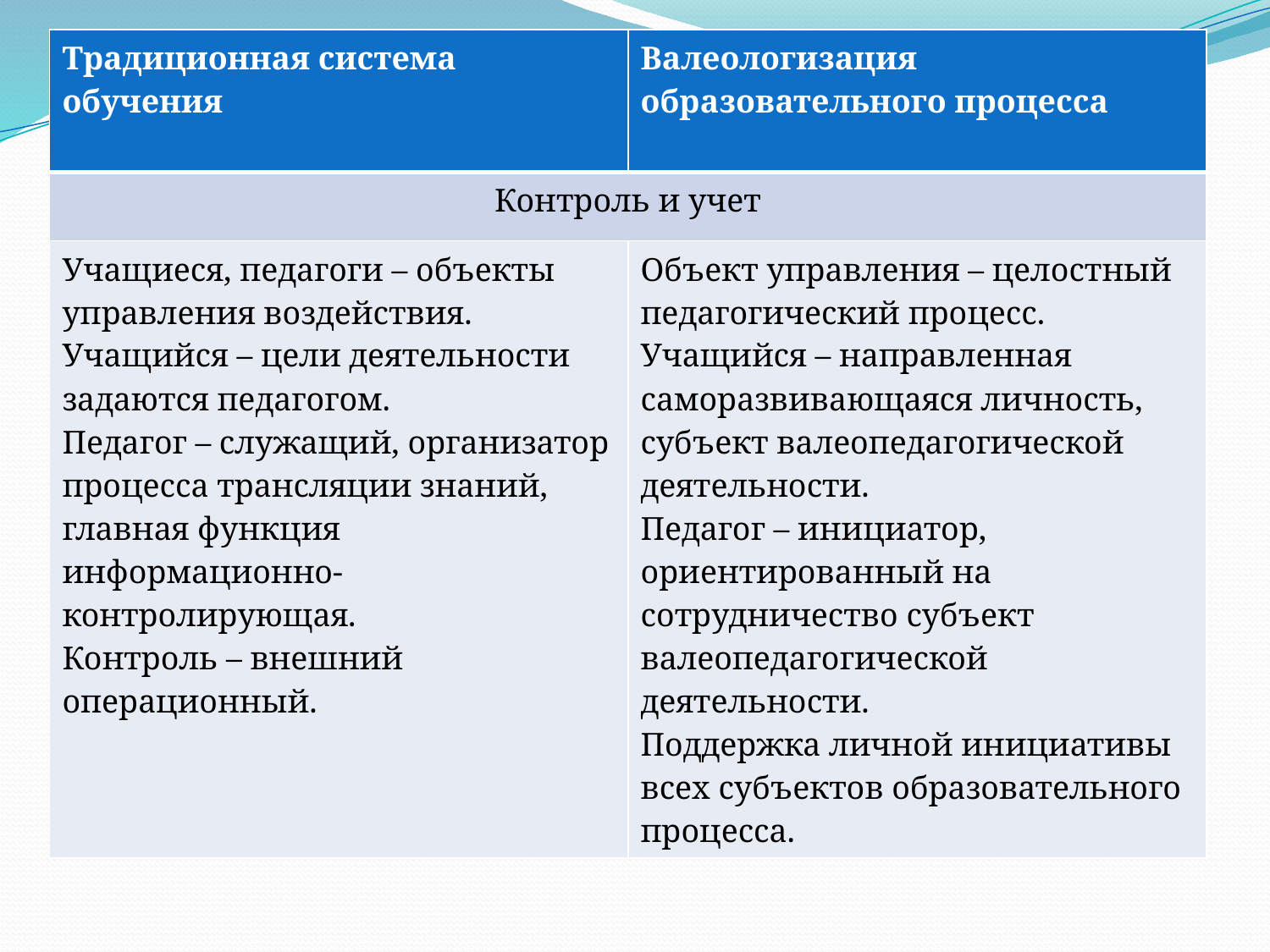

| Традиционная система обучения | Валеологизация образовательного процесса |
| --- | --- |
| Контроль и учет |  |
| Учащиеся, педагоги – объекты управления воздействия. Учащийся – цели деятельности задаются педагогом. Педагог – служащий, организатор процесса трансляции знаний, главная функция информационно-контролирующая. Контроль – внешний операционный. | Объект управления – целостный педагогический процесс. Учащийся – направленная саморазвивающаяся личность, субъект валеопедагогической деятельности. Педагог – инициатор, ориентированный на сотрудничество субъект валеопедагогической деятельности. Поддержка личной инициативы всех субъектов образовательного процесса. |
#